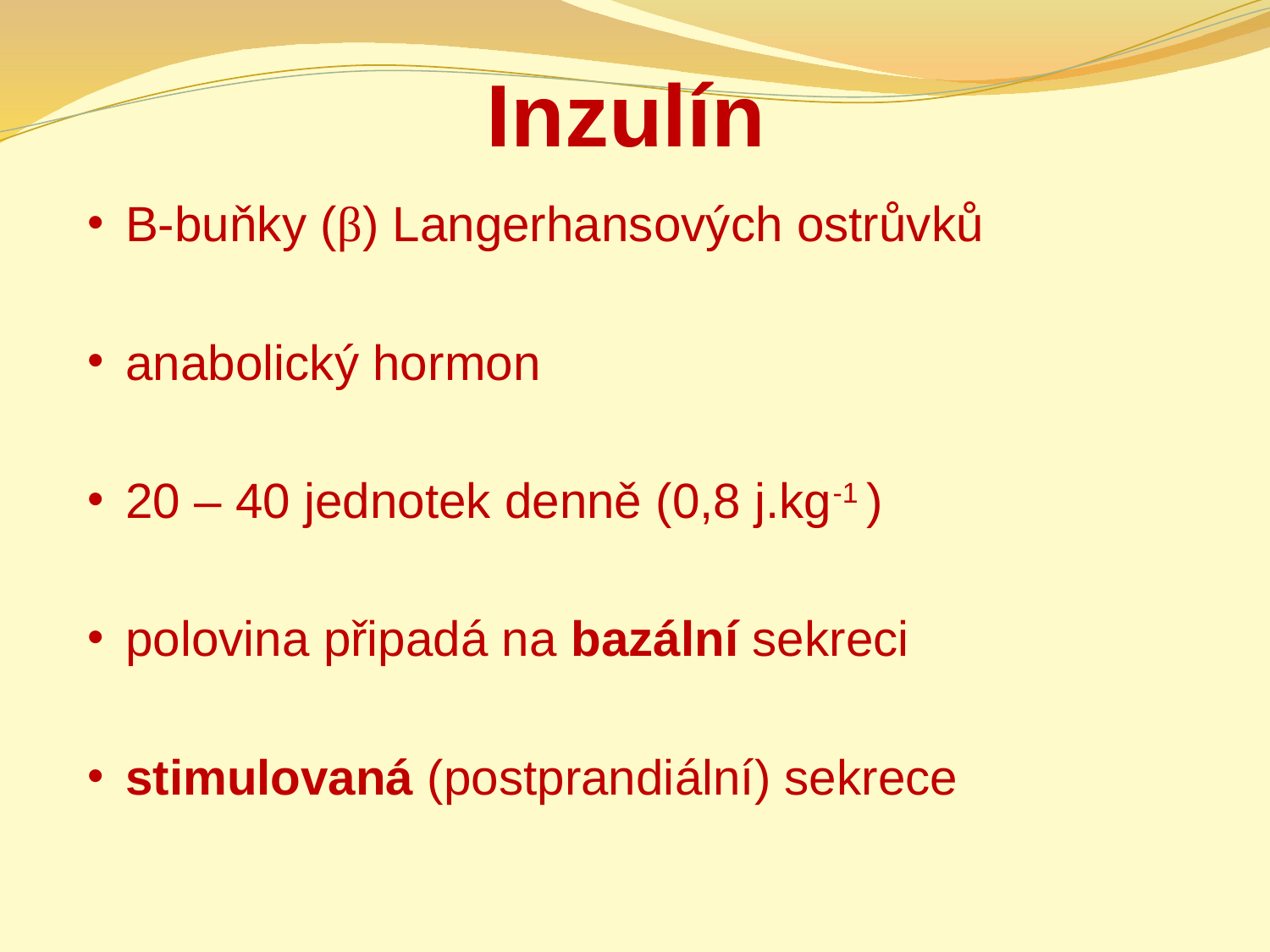

# Inzulín
B-buňky (β) Langerhansových ostrůvků

anabolický hormon

20 – 40 jednotek denně (0,8 j.kg-1 )

polovina připadá na bazální sekreci

stimulovaná (postprandiální) sekrece